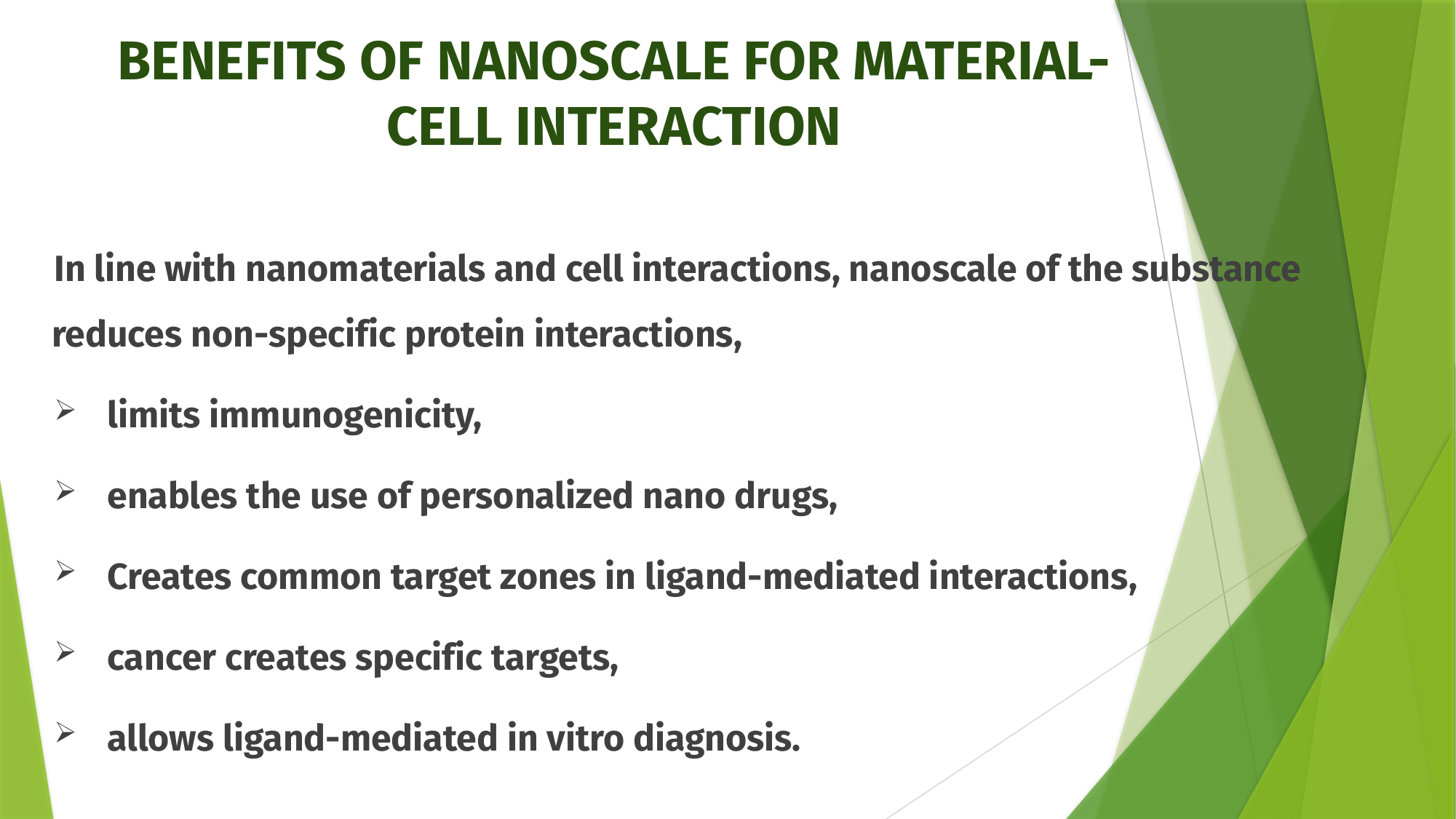

# BENEFITS OF NANOSCALE FOR MATERIAL-CELL INTERACTION
In line with nanomaterials and cell interactions, nanoscale of the substance reduces non-specific protein interactions,
limits immunogenicity,
enables the use of personalized nano drugs,
Creates common target zones in ligand-mediated interactions,
cancer creates specific targets,
allows ligand-mediated in vitro diagnosis.